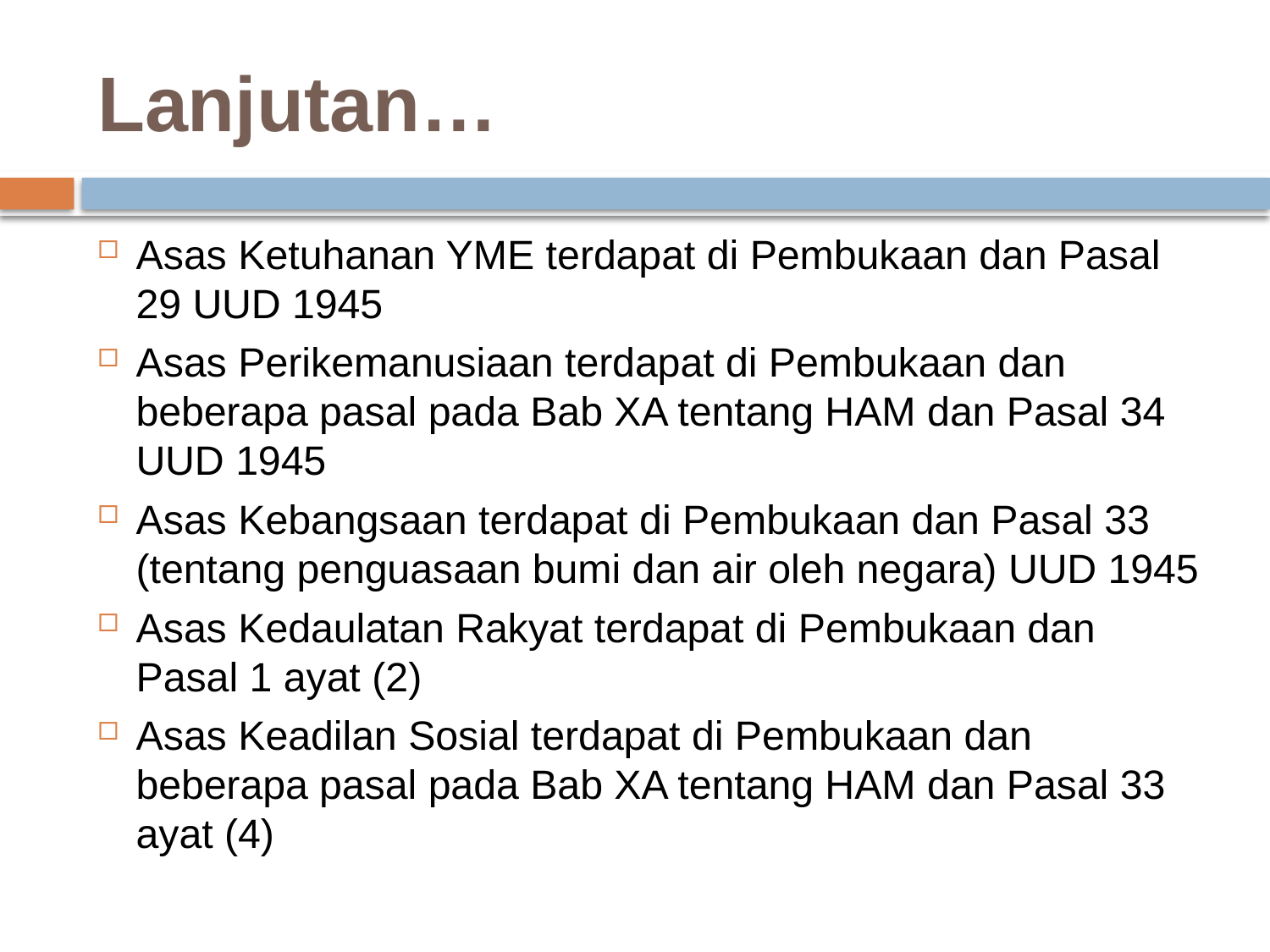

# Lanjutan…
Asas Ketuhanan YME terdapat di Pembukaan dan Pasal 29 UUD 1945
Asas Perikemanusiaan terdapat di Pembukaan dan beberapa pasal pada Bab XA tentang HAM dan Pasal 34 UUD 1945
Asas Kebangsaan terdapat di Pembukaan dan Pasal 33 (tentang penguasaan bumi dan air oleh negara) UUD 1945
Asas Kedaulatan Rakyat terdapat di Pembukaan dan Pasal 1 ayat (2)
Asas Keadilan Sosial terdapat di Pembukaan dan beberapa pasal pada Bab XA tentang HAM dan Pasal 33 ayat (4)